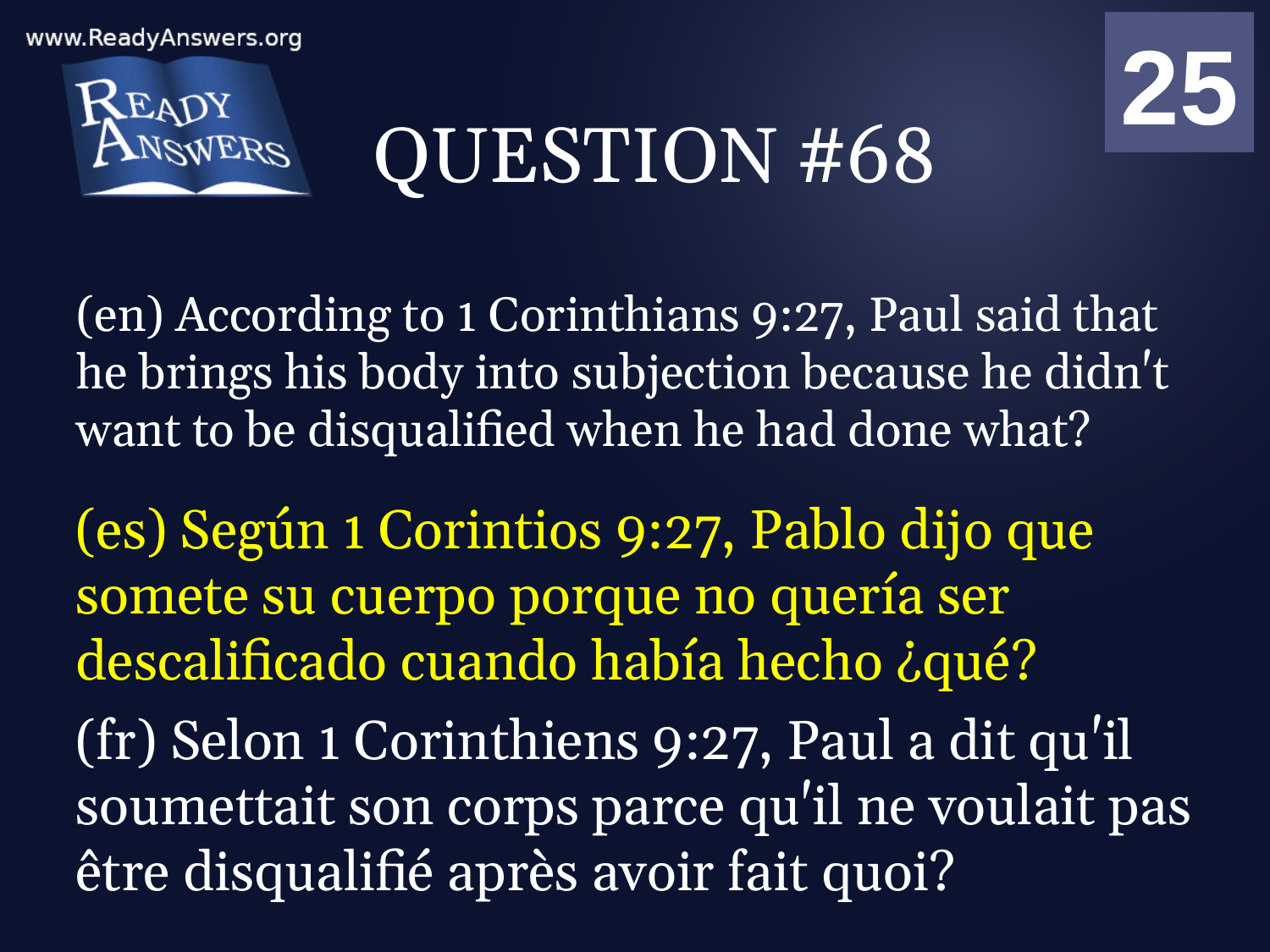

01
02
03
04
05
06
07
08
09
10
11
12
13
14
15
16
17
18
19
20
21
22
23
24
25
00
# QUESTION #68
(en) According to 1 Corinthians 9:27, Paul said that he brings his body into subjection because he didn't want to be disqualified when he had done what?
(es) Según 1 Corintios 9:27, Pablo dijo que somete su cuerpo porque no quería ser descalificado cuando había hecho ¿qué?
(fr) Selon 1 Corinthiens 9:27, Paul a dit qu'il soumettait son corps parce qu'il ne voulait pas être disqualifié après avoir fait quoi?